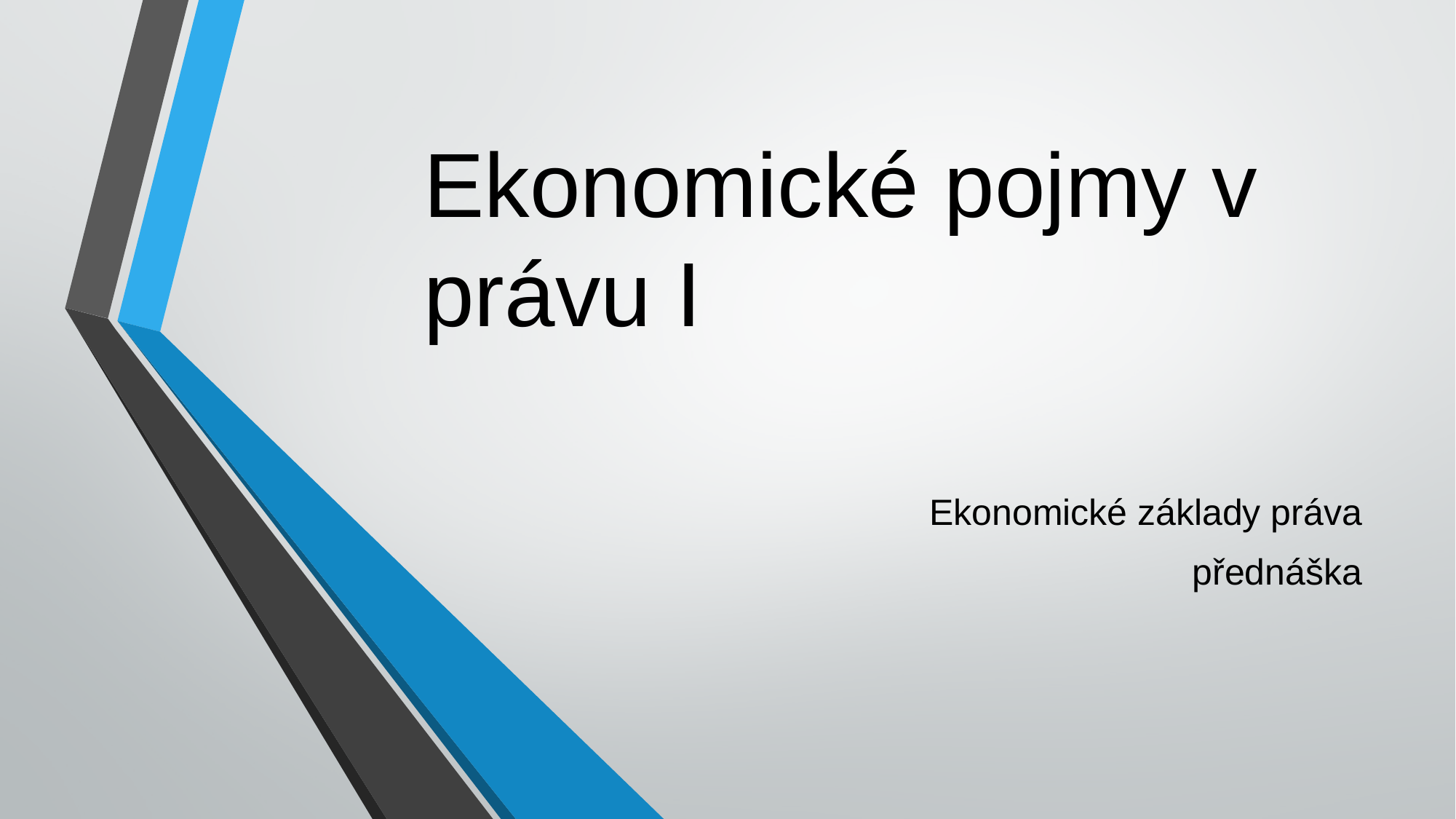

# Ekonomické pojmy v právu I
Ekonomické základy práva
přednáška